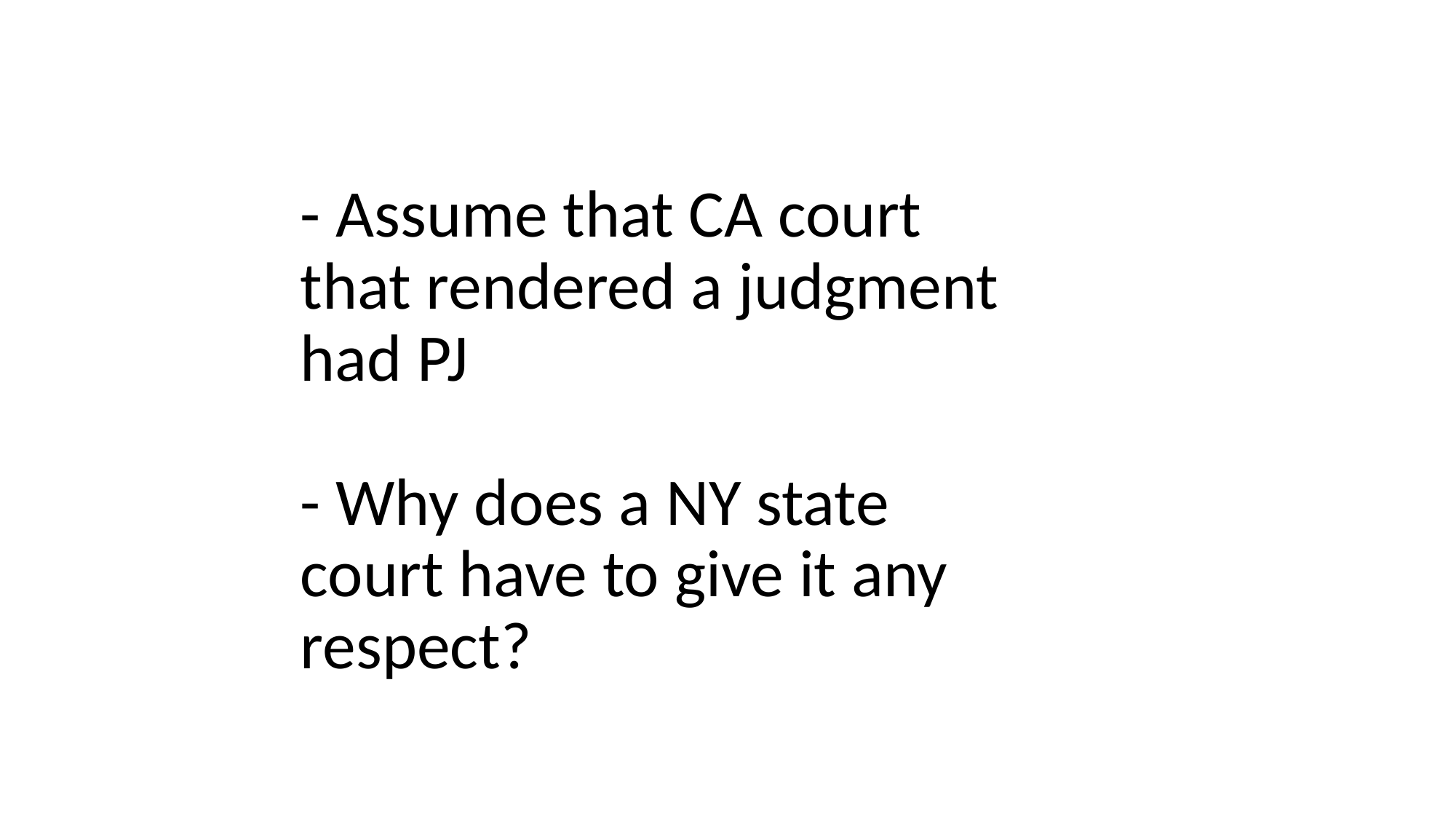

# - Assume that CA court that rendered a judgment had PJ - Why does a NY state court have to give it any respect?